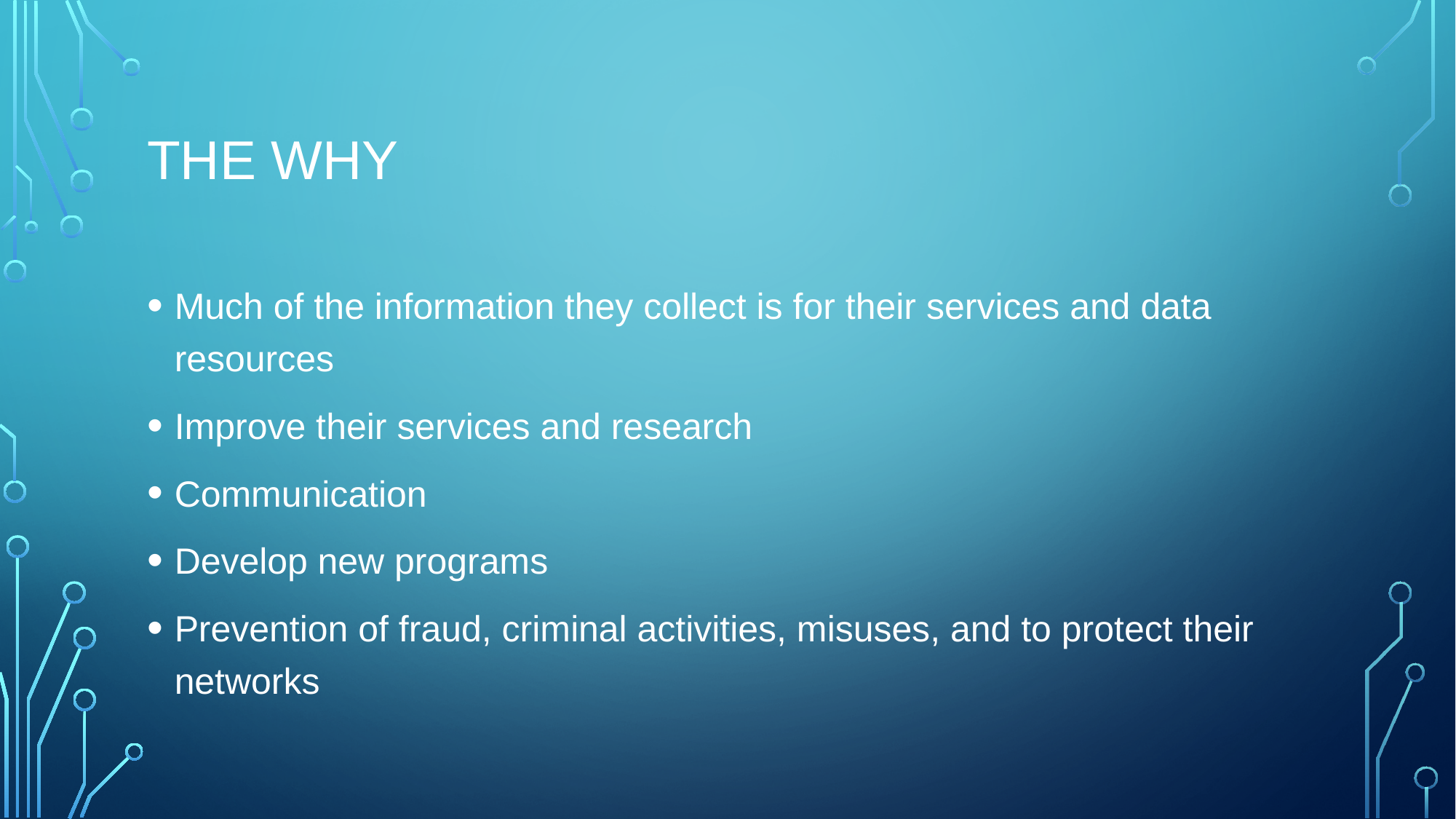

# The why
Much of the information they collect is for their services and data resources
Improve their services and research
Communication
Develop new programs
Prevention of fraud, criminal activities, misuses, and to protect their networks